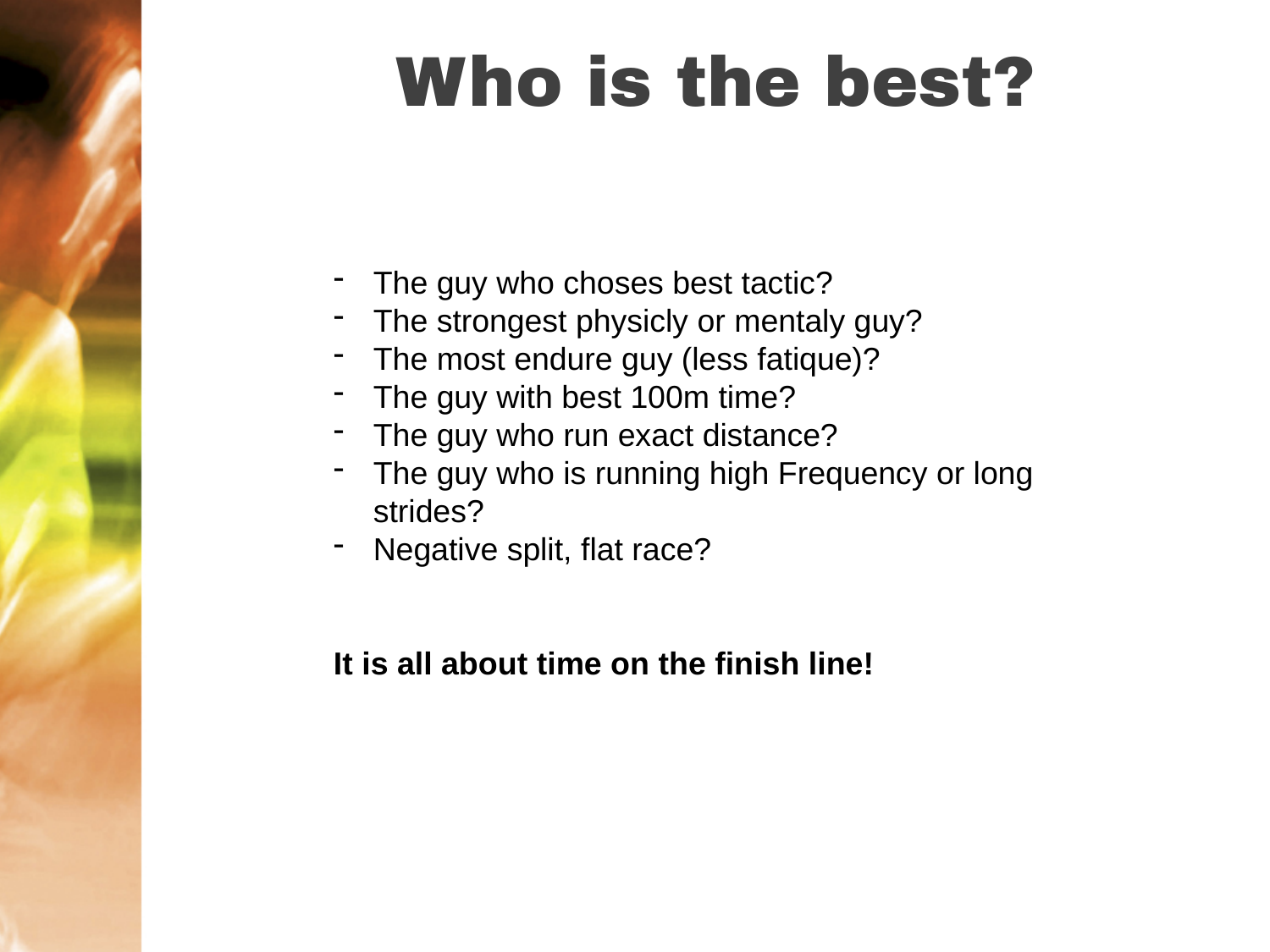

Who is the best?
The guy who choses best tactic?
The strongest physicly or mentaly guy?
The most endure guy (less fatique)?
The guy with best 100m time?
The guy who run exact distance?
The guy who is running high Frequency or long strides?
Negative split, flat race?

It is all about time on the finish line!